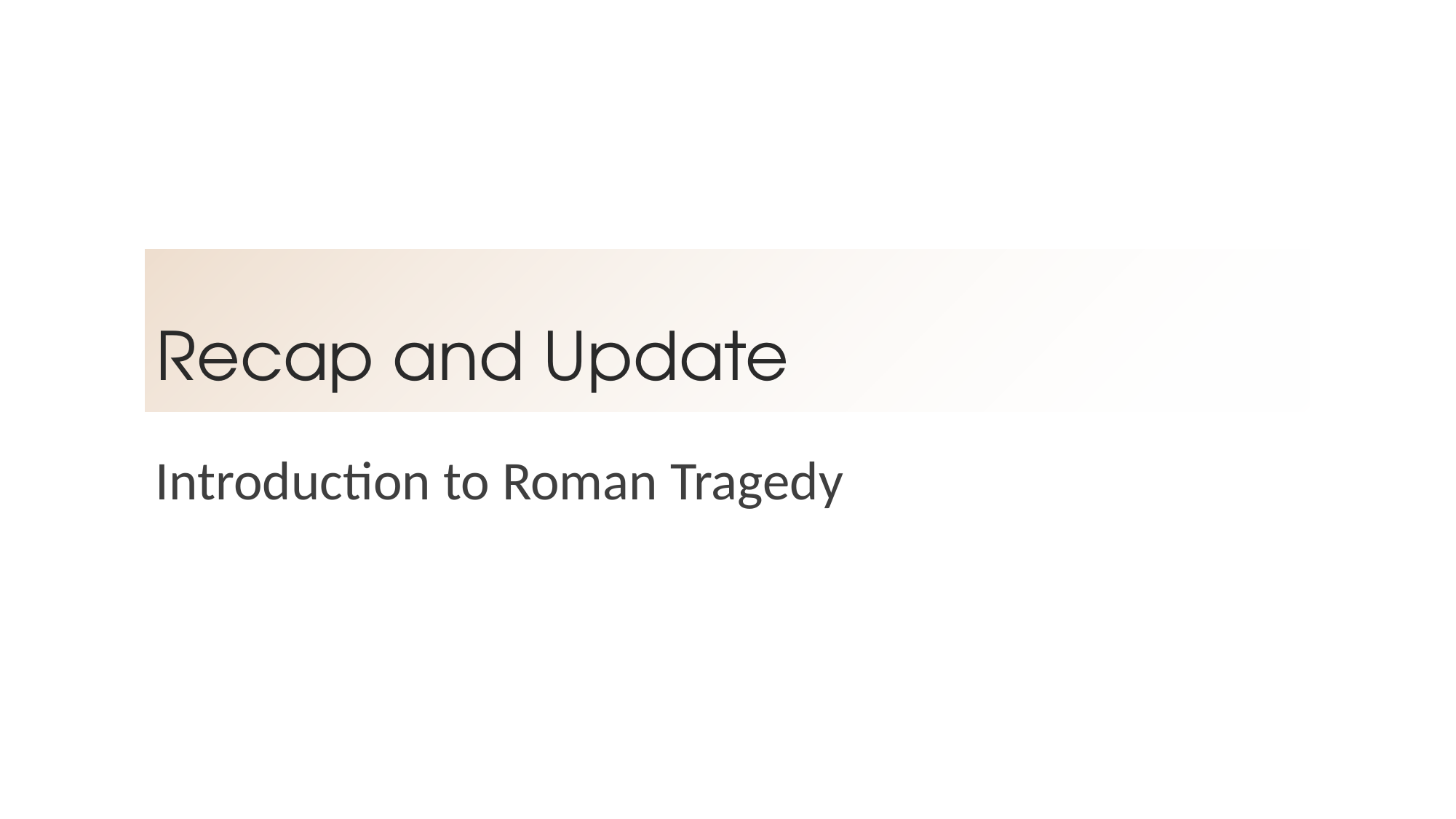

# Recap and Update
Introduction to Roman Tragedy